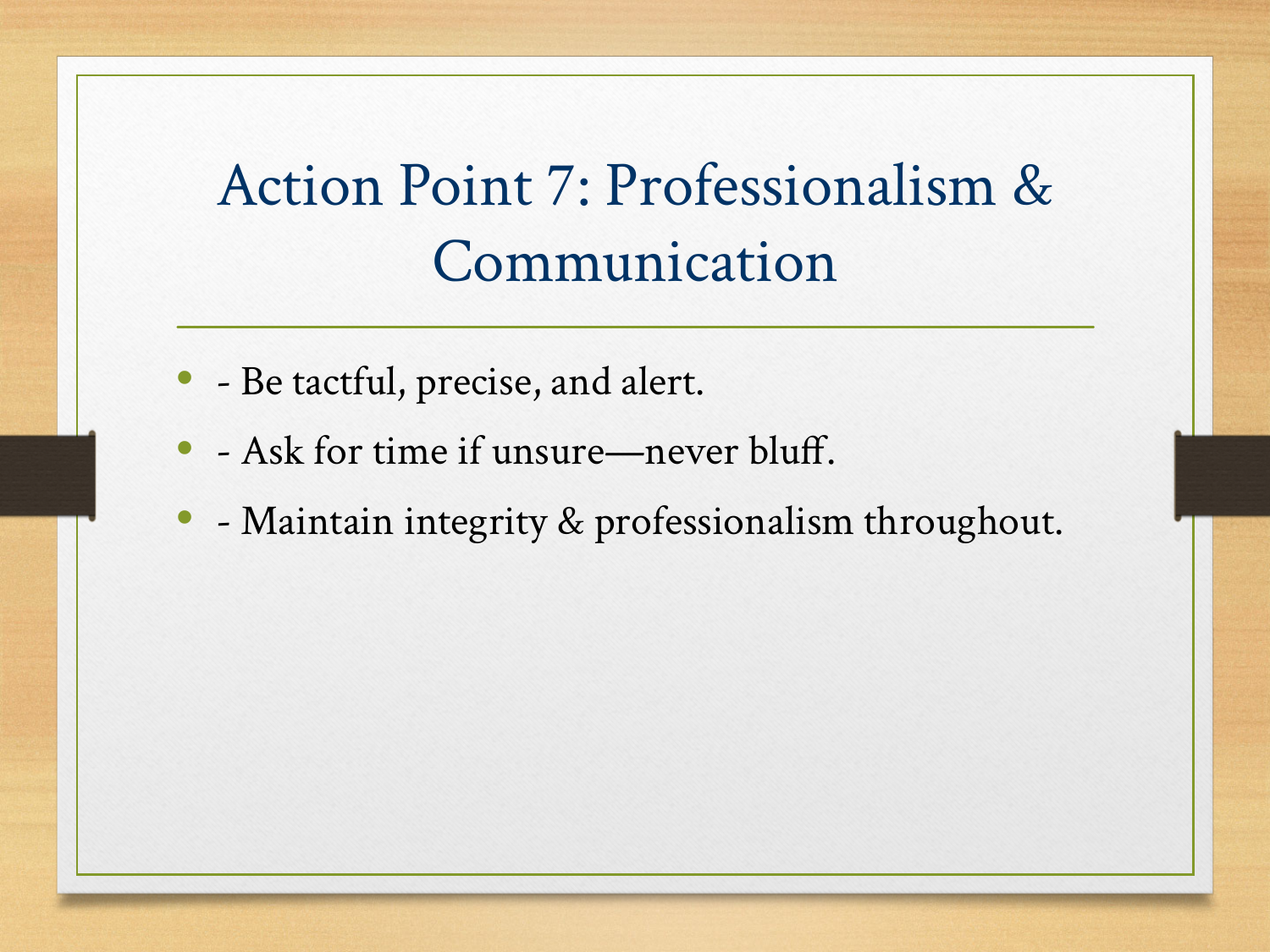

# Action Point 7: Professionalism & Communication
- Be tactful, precise, and alert.
- Ask for time if unsure—never bluff.
- Maintain integrity & professionalism throughout.